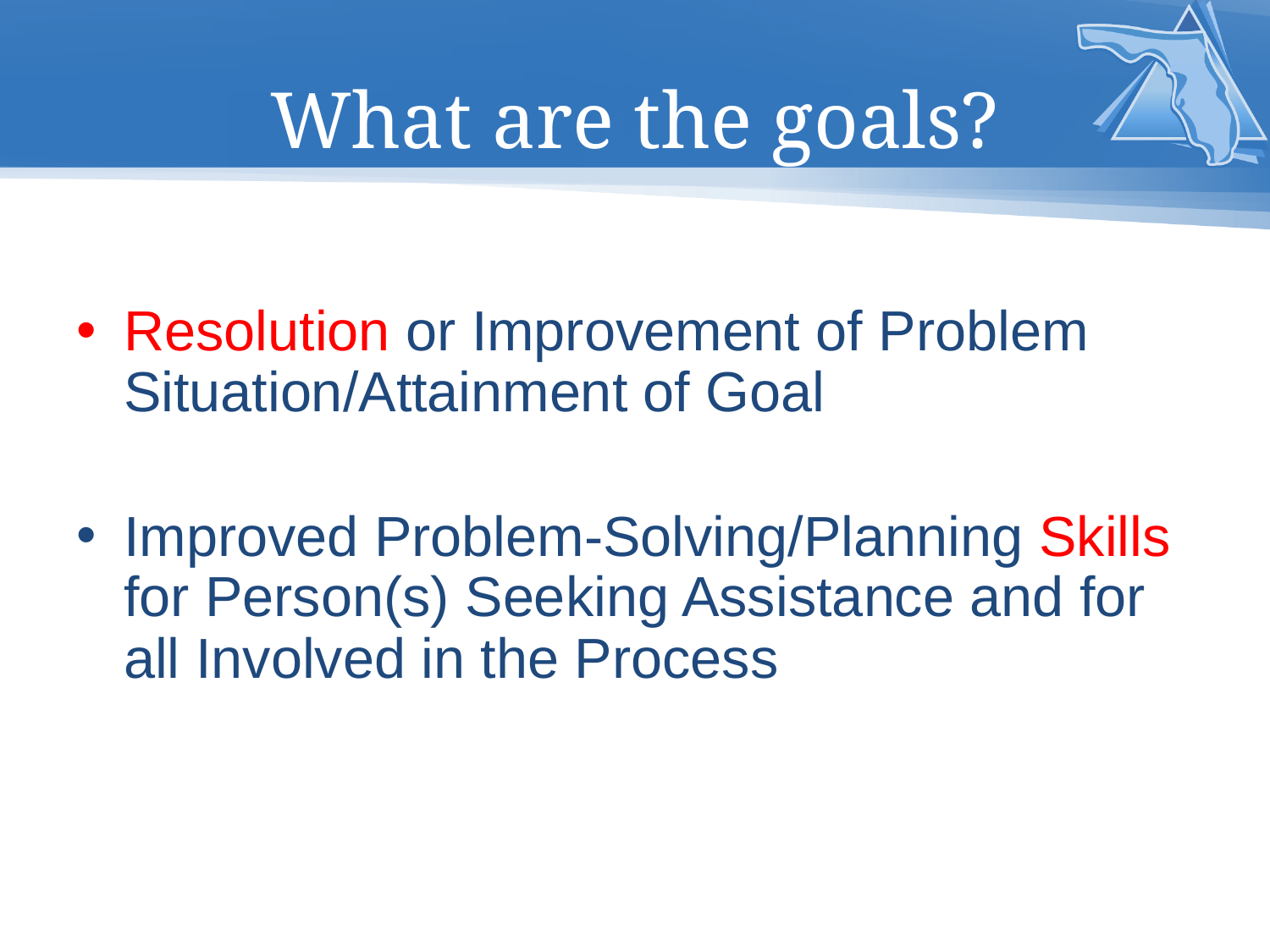

# What are the goals?
Resolution or Improvement of Problem Situation/Attainment of Goal

Improved Problem-Solving/Planning Skills for Person(s) Seeking Assistance and for all Involved in the Process